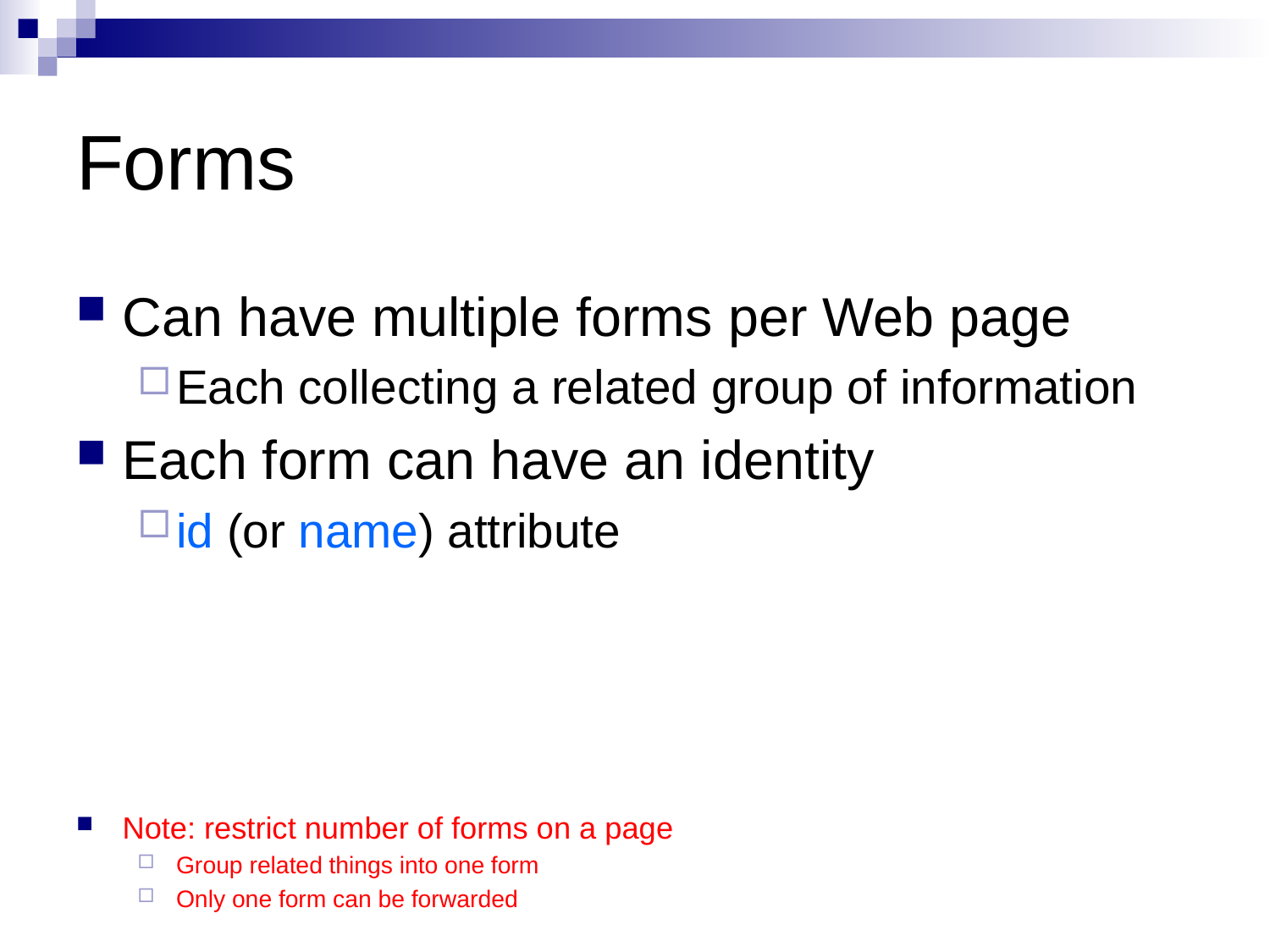

# Forms
Can have multiple forms per Web page
Each collecting a related group of information
Each form can have an identity
id (or name) attribute

Note: restrict number of forms on a page
Group related things into one form
Only one form can be forwarded